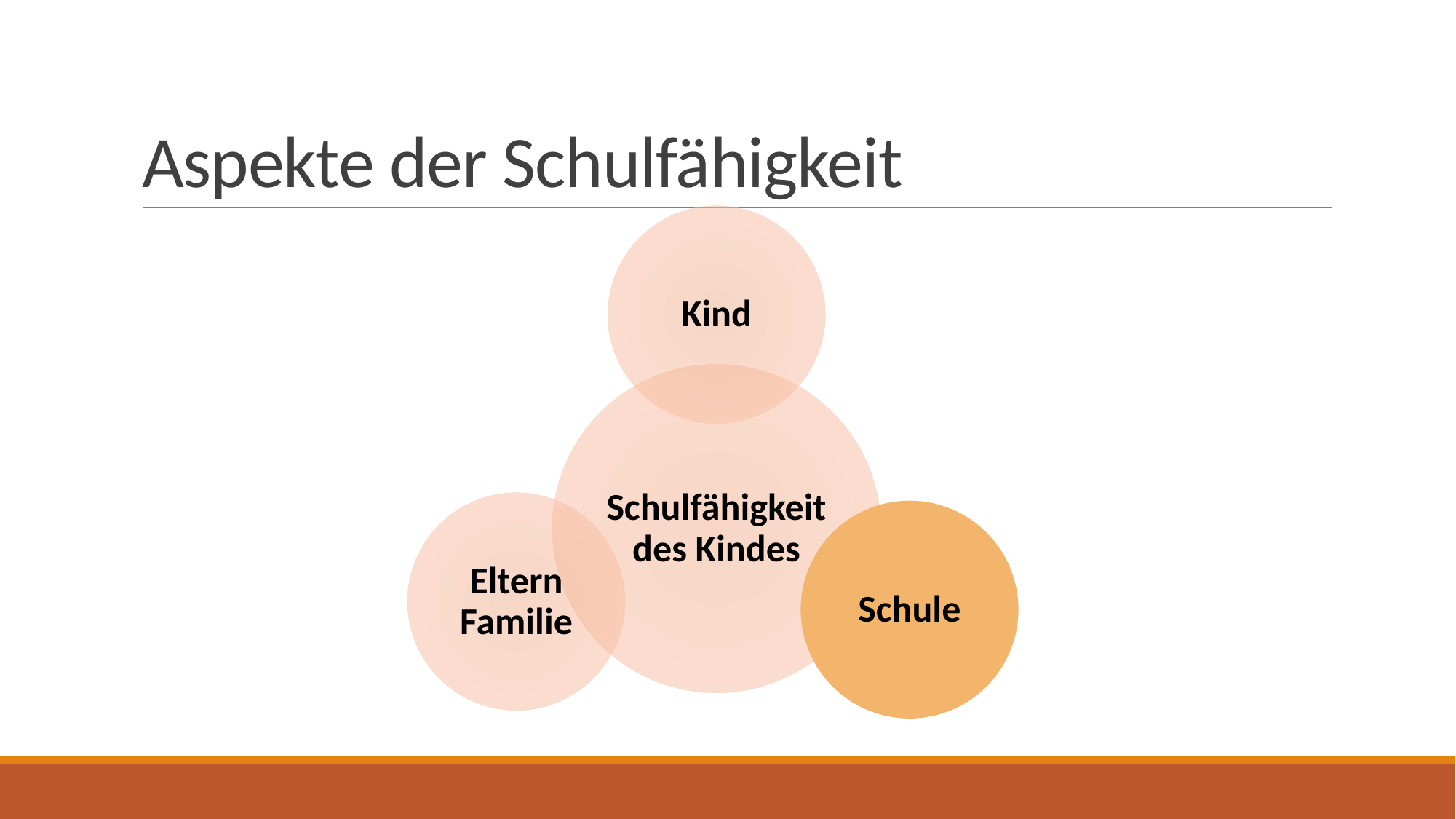

# Aspekte der Schulfähigkeit
Schulfähigkeit des Kindes
Kind
Schule
Eltern
Familie